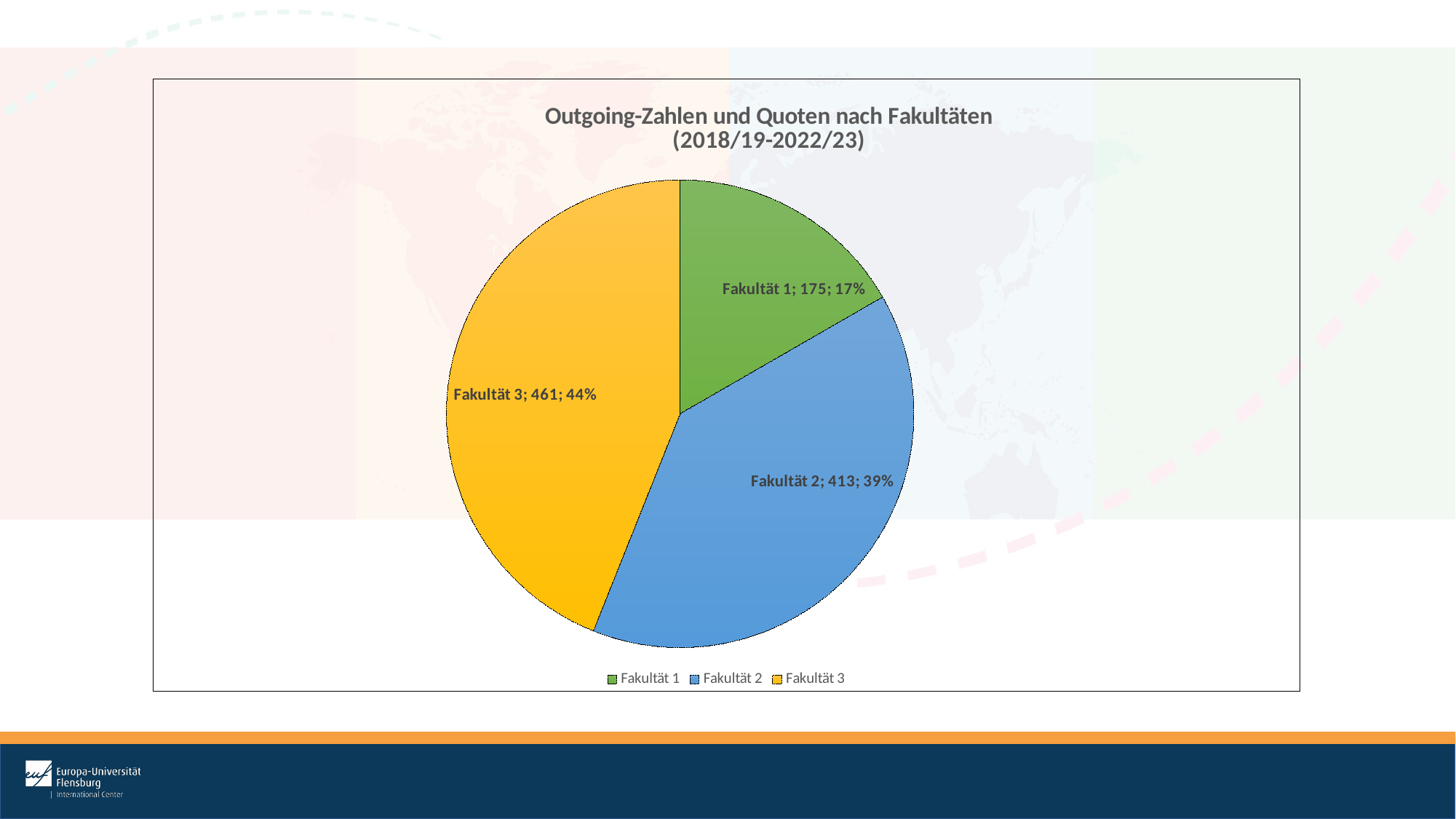

### Chart: Outgoing-Zahlen und Quoten nach Fakultäten
(2018/19-2022/23)

| Category |  |
|---|---|
| Fakultät 1 | 175.0 |
| Fakultät 2 | 413.0 |
| Fakultät 3 | 461.0 |